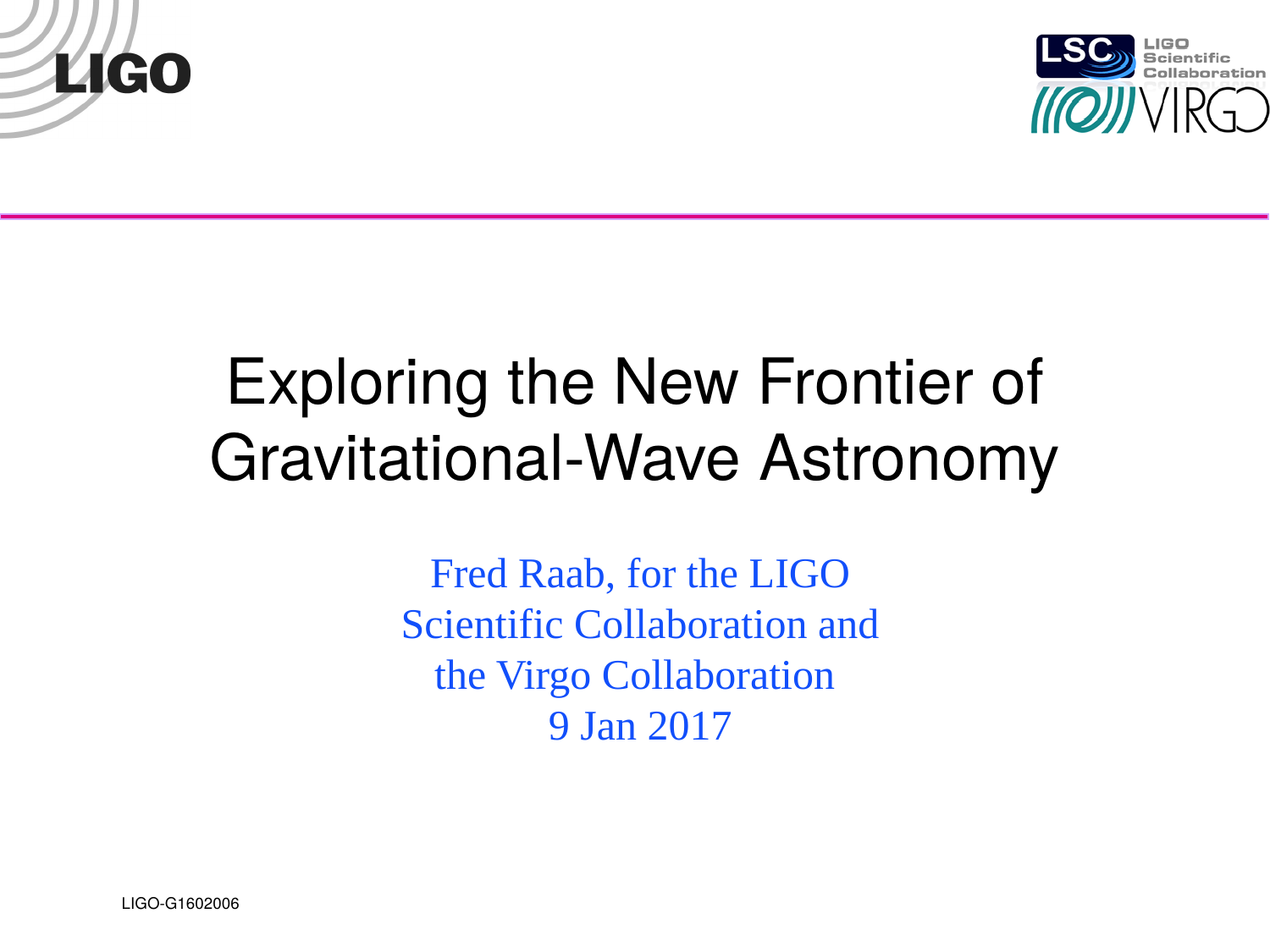

# Exploring the New Frontier of Gravitational-Wave Astronomy
Fred Raab, for the LIGO Scientific Collaboration and the Virgo Collaboration
9 Jan 2017
Fred Raab, for the LIGO Scientific Collaboration and the Virgo Collaboration